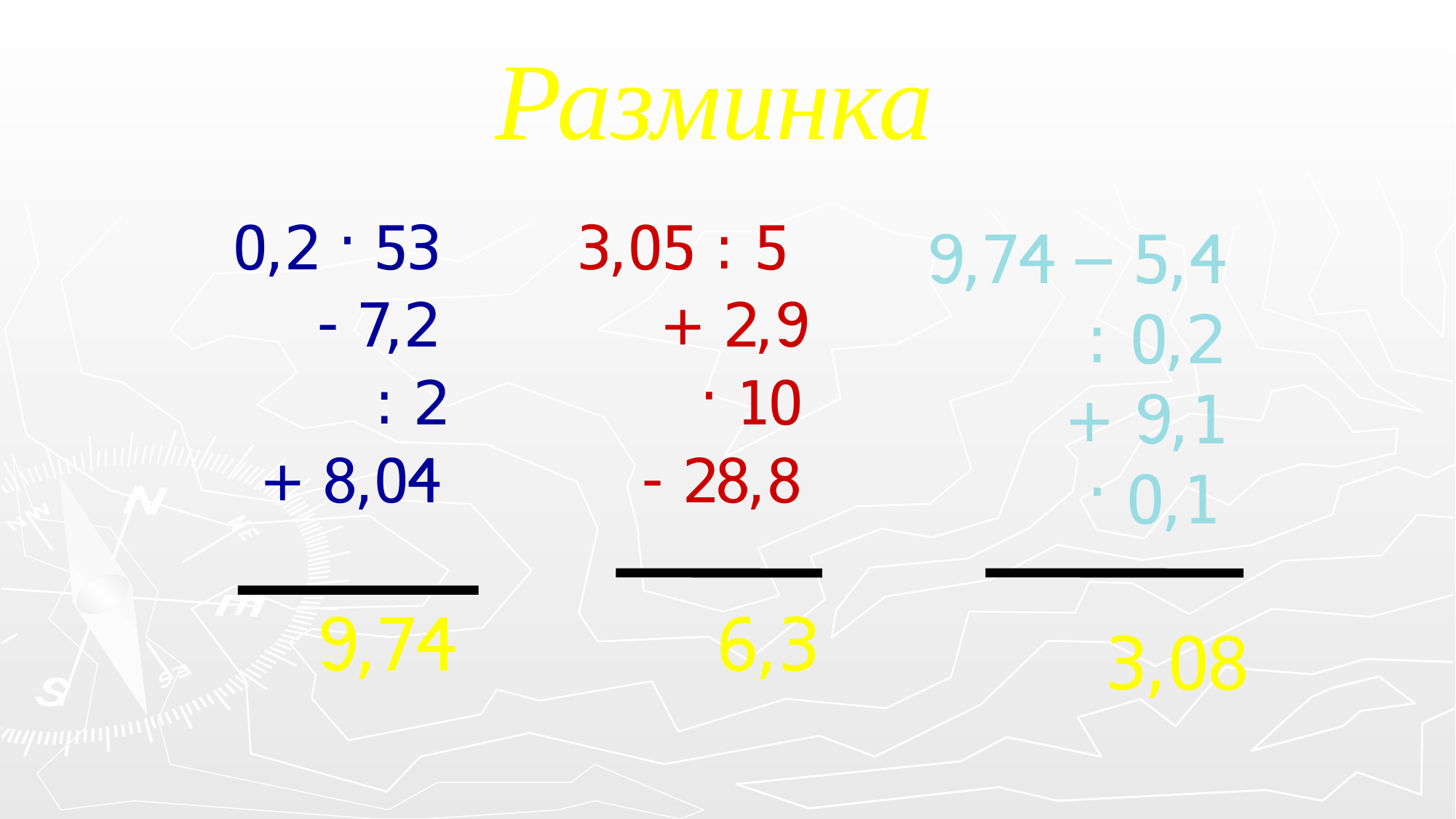

# Разминка
 0,2 · 53
     - 7,2
        : 2
  + 8,04

     9,74
 3,05 : 5
     + 2,9
       · 10
    - 28,8

        6,3
 9,74 – 5,4
        : 0,2
       + 9,1
        · 0,1

         3,08